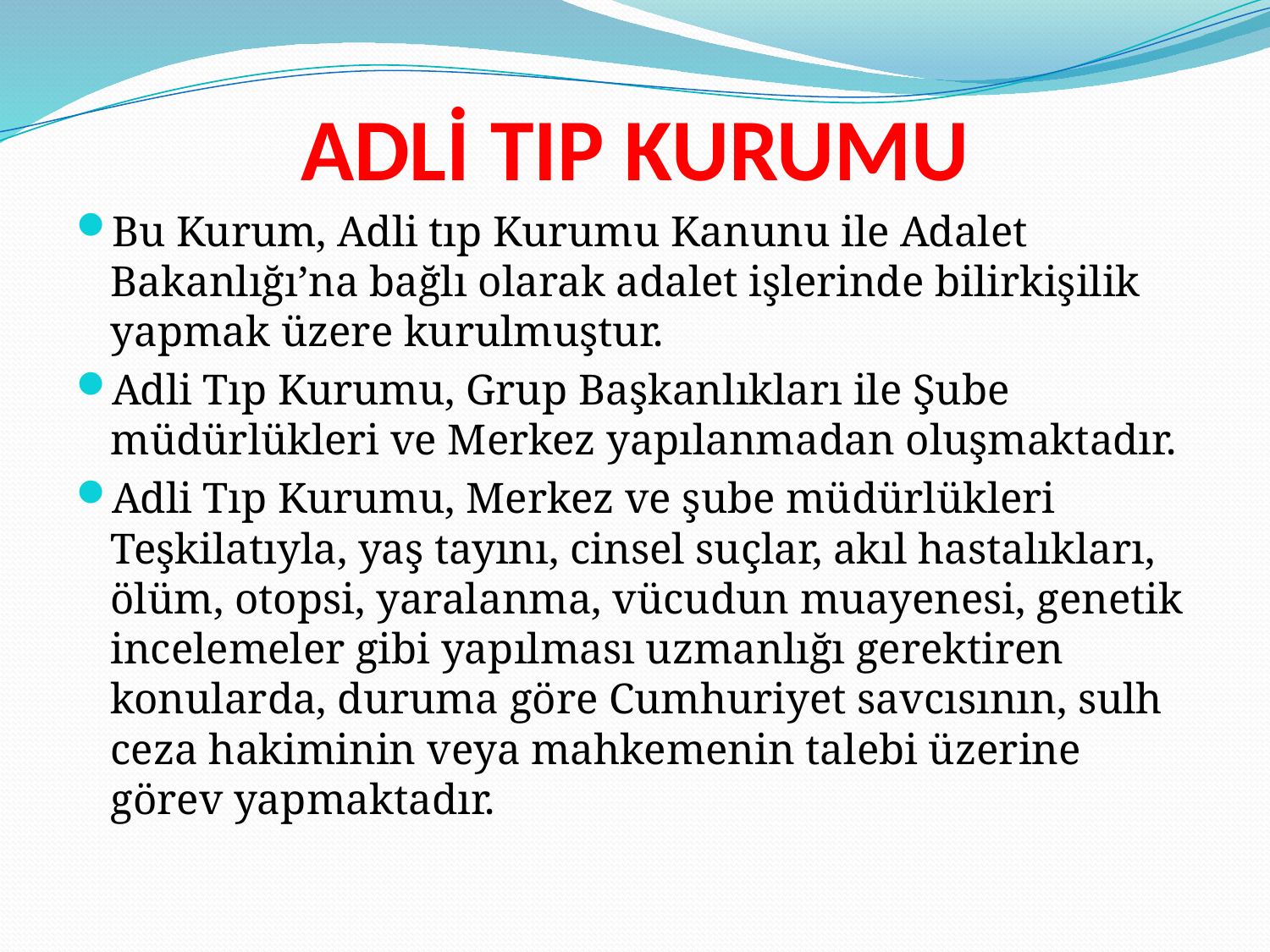

# ADLİ TIP KURUMU
Bu Kurum, Adli tıp Kurumu Kanunu ile Adalet Bakanlığı’na bağlı olarak adalet işlerinde bilirkişilik yapmak üzere kurulmuştur.
Adli Tıp Kurumu, Grup Başkanlıkları ile Şube müdürlükleri ve Merkez yapılanmadan oluşmaktadır.
Adli Tıp Kurumu, Merkez ve şube müdürlükleri Teşkilatıyla, yaş tayını, cinsel suçlar, akıl hastalıkları, ölüm, otopsi, yaralanma, vücudun muayenesi, genetik incelemeler gibi yapılması uzmanlığı gerektiren konularda, duruma göre Cumhuriyet savcısının, sulh ceza hakiminin veya mahkemenin talebi üzerine görev yapmaktadır.